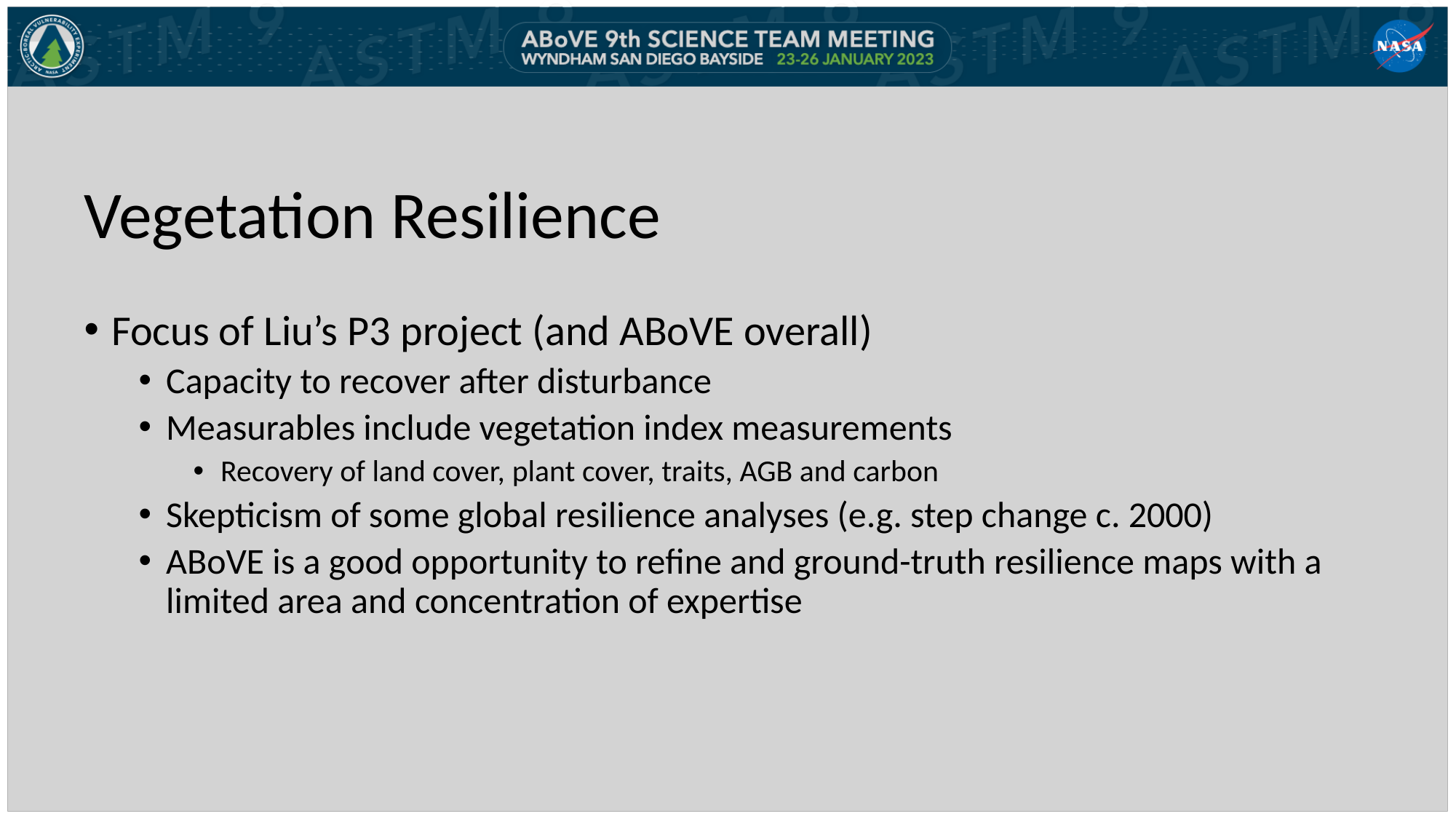

# Vegetation Resilience
Focus of Liu’s P3 project (and ABoVE overall)
Capacity to recover after disturbance
Measurables include vegetation index measurements
Recovery of land cover, plant cover, traits, AGB and carbon
Skepticism of some global resilience analyses (e.g. step change c. 2000)
ABoVE is a good opportunity to refine and ground-truth resilience maps with a limited area and concentration of expertise